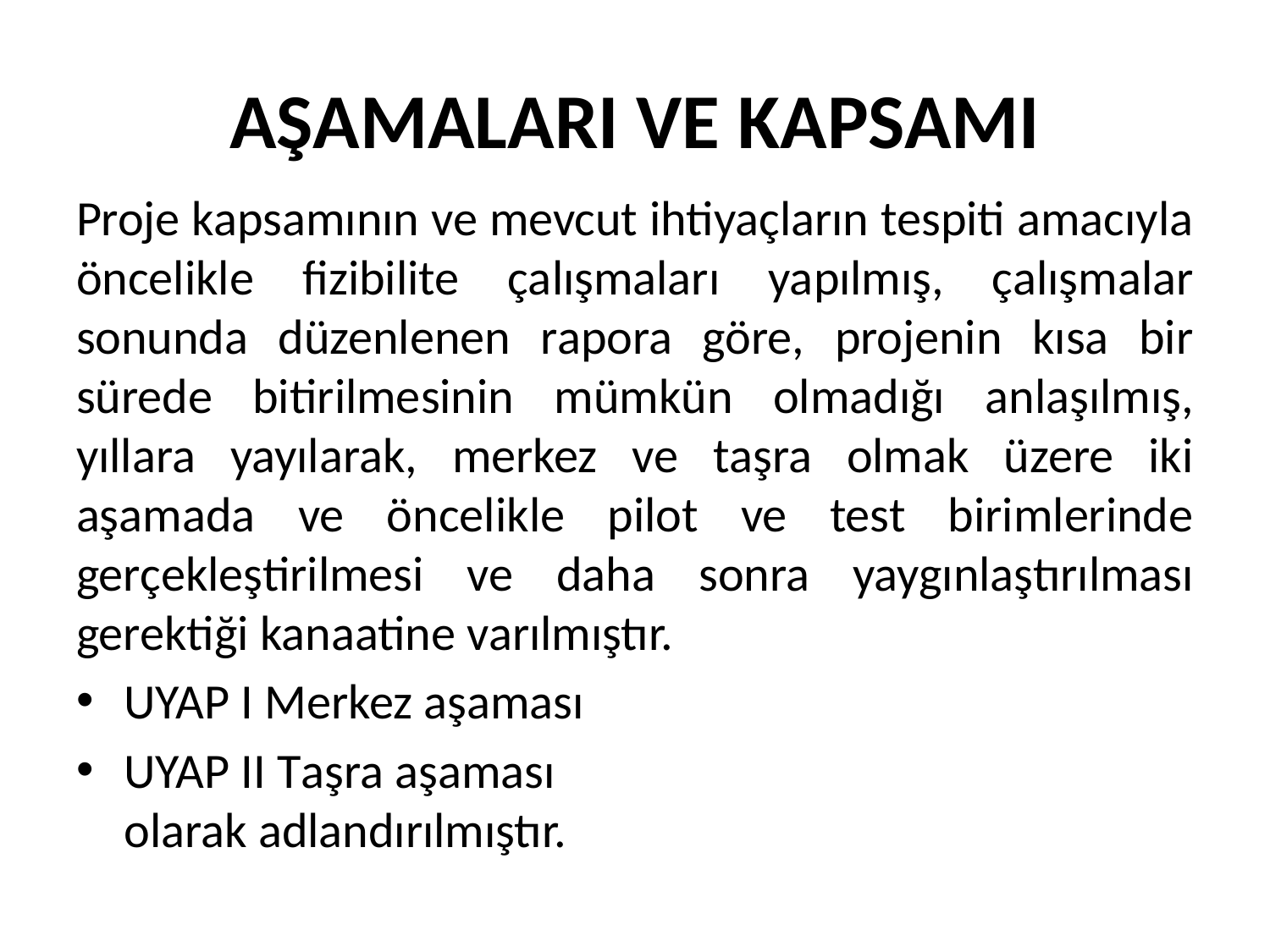

# AŞAMALARI VE KAPSAMI
Proje kapsamının ve mevcut ihtiyaçların tespiti amacıyla öncelikle fizibilite çalışmaları yapılmış, çalışmalar sonunda düzenlenen rapora göre, projenin kısa bir sürede bitirilmesinin mümkün olmadığı anlaşılmış, yıllara yayılarak, merkez ve taşra olmak üzere iki aşamada ve öncelikle pilot ve test birimlerinde gerçekleştirilmesi ve daha sonra yaygınlaştırılması gerektiği kanaatine varılmıştır.
UYAP I Merkez aşaması
UYAP II Taşra aşaması
olarak adlandırılmıştır.